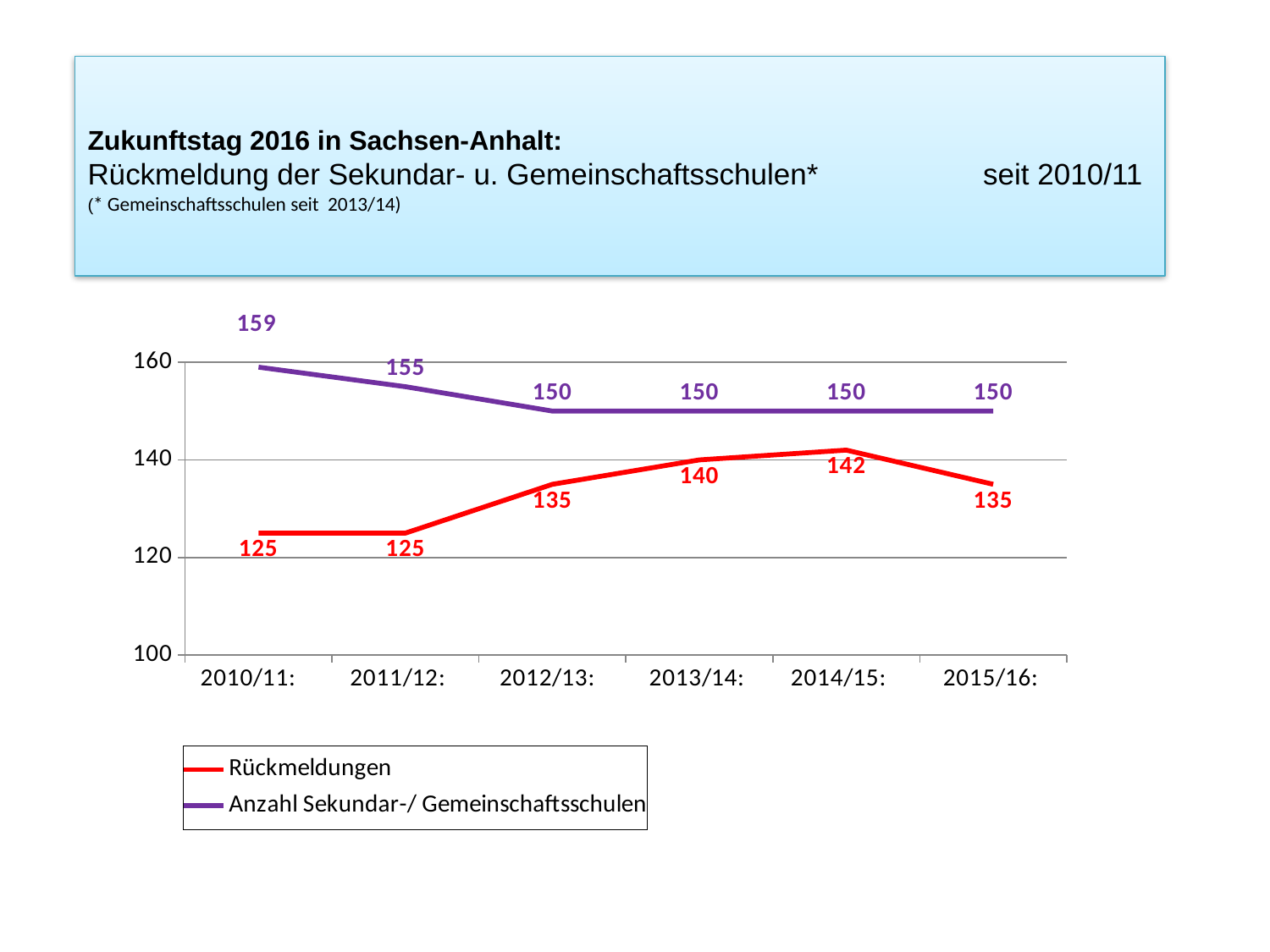

# Zukunftstag 2016 in Sachsen-Anhalt: Rückmeldung der Sekundar- u. Gemeinschaftsschulen*                    seit 2010/11 (* Gemeinschaftsschulen seit  2013/14)

### Chart

| Category | Rückmeldungen  | Anzahl Sekundar-/ Gemeinschaftsschulen |
|---|---|---|
| 2010/11:     | 125.0 | 159.0 |
| 2011/12:    | 125.0 | 155.0 |
| 2012/13:   | 135.0 | 150.0 |
| 2013/14:  | 140.0 | 150.0 |
| 2014/15:    | 142.0 | 150.0 |
| 2015/16:  | 135.0 | 150.0 |